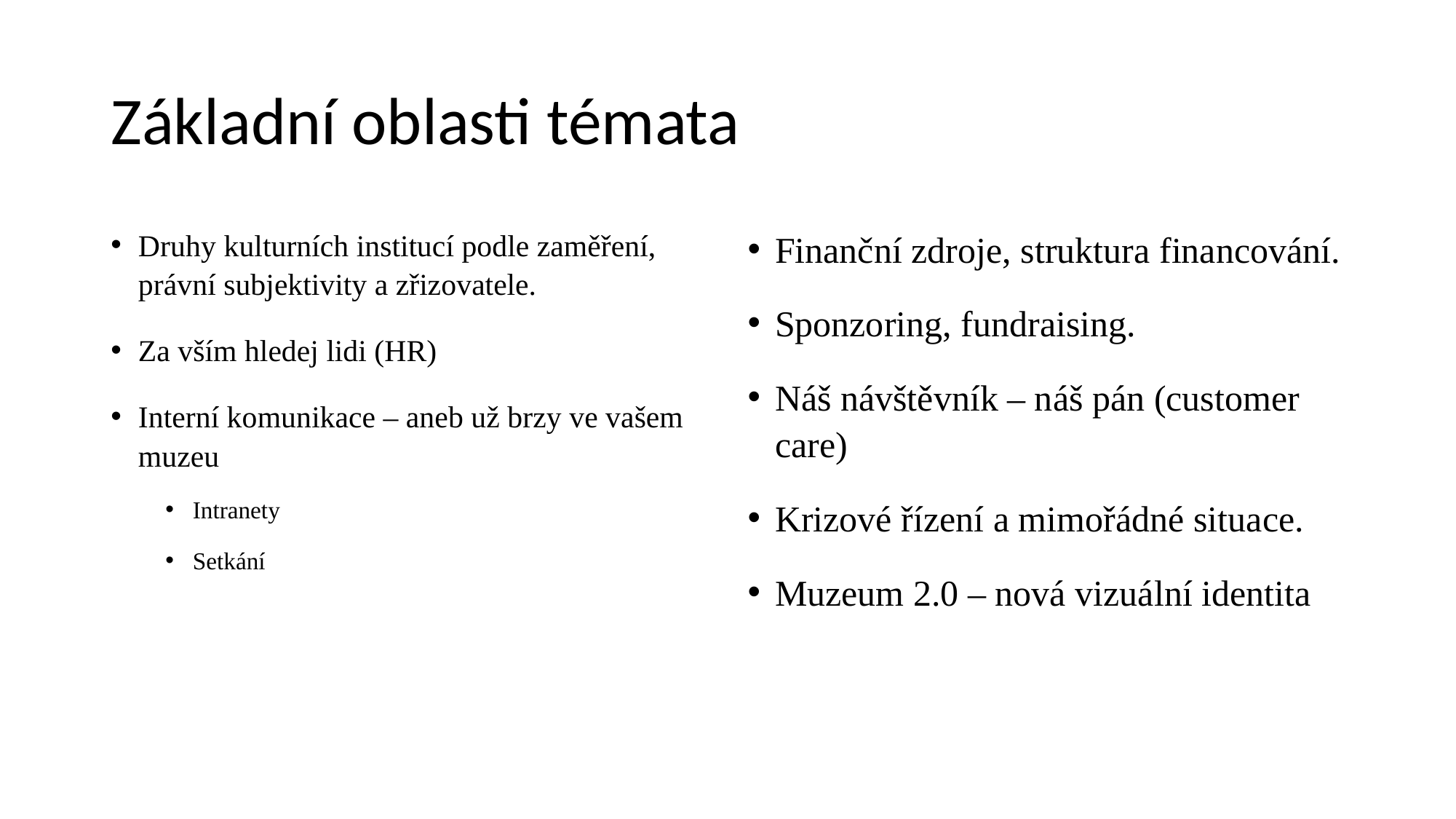

# Základní oblasti témata
Druhy kulturních institucí podle zaměření, právní subjektivity a zřizovatele.
Za vším hledej lidi (HR)
Interní komunikace – aneb už brzy ve vašem muzeu
Intranety
Setkání

Finanční zdroje, struktura financování.
Sponzoring, fundraising.
Náš návštěvník – náš pán (customer care)
Krizové řízení a mimořádné situace.
Muzeum 2.0 – nová vizuální identita